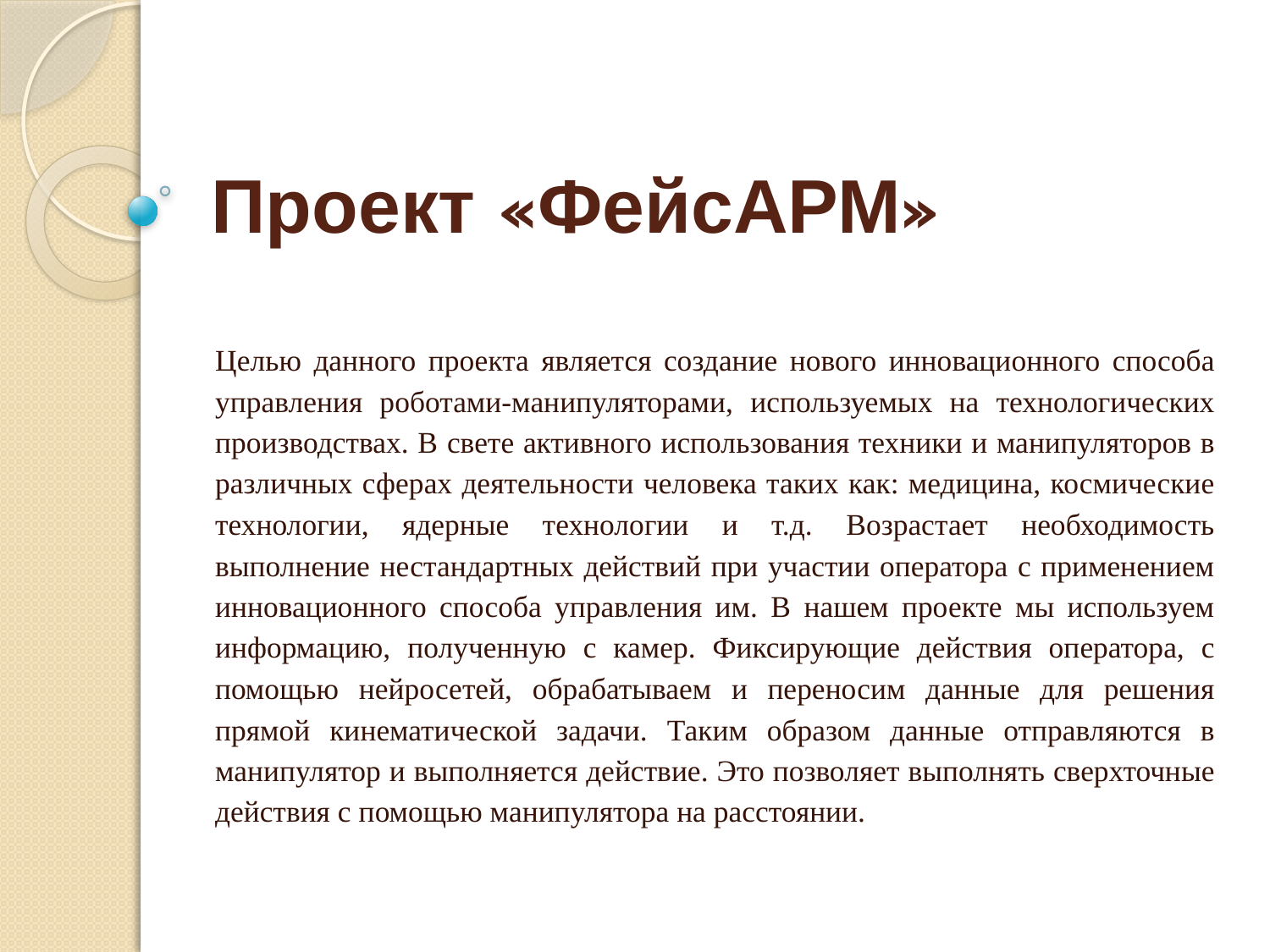

# Проект «ФейсАРМ»
Целью данного проекта является создание нового инновационного способа управления роботами-манипуляторами, используемых на технологических производствах. В свете активного использования техники и манипуляторов в различных сферах деятельности человека таких как: медицина, космические технологии, ядерные технологии и т.д. Возрастает необходимость выполнение нестандартных действий при участии оператора с применением инновационного способа управления им. В нашем проекте мы используем информацию, полученную с камер. Фиксирующие действия оператора, с помощью нейросетей, обрабатываем и переносим данные для решения прямой кинематической задачи. Таким образом данные отправляются в манипулятор и выполняется действие. Это позволяет выполнять сверхточные действия с помощью манипулятора на расстоянии.